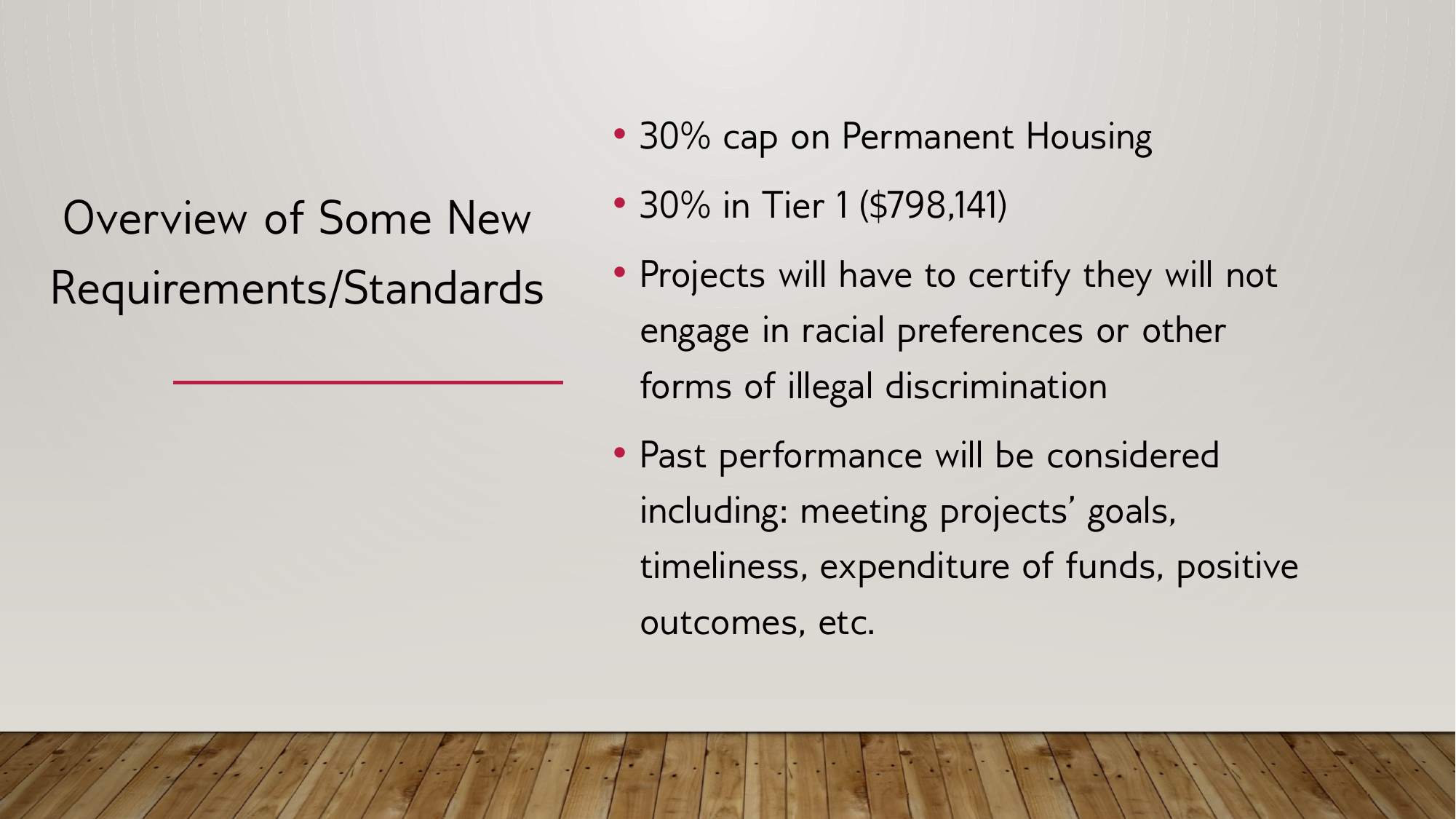

Overview of Some New Requirements/Standards
30% cap on Permanent Housing
30% in Tier 1 ($798,141)
Projects will have to certify they will not engage in racial preferences or other forms of illegal discrimination
Past performance will be considered including: meeting projects’ goals, timeliness, expenditure of funds, positive outcomes, etc.